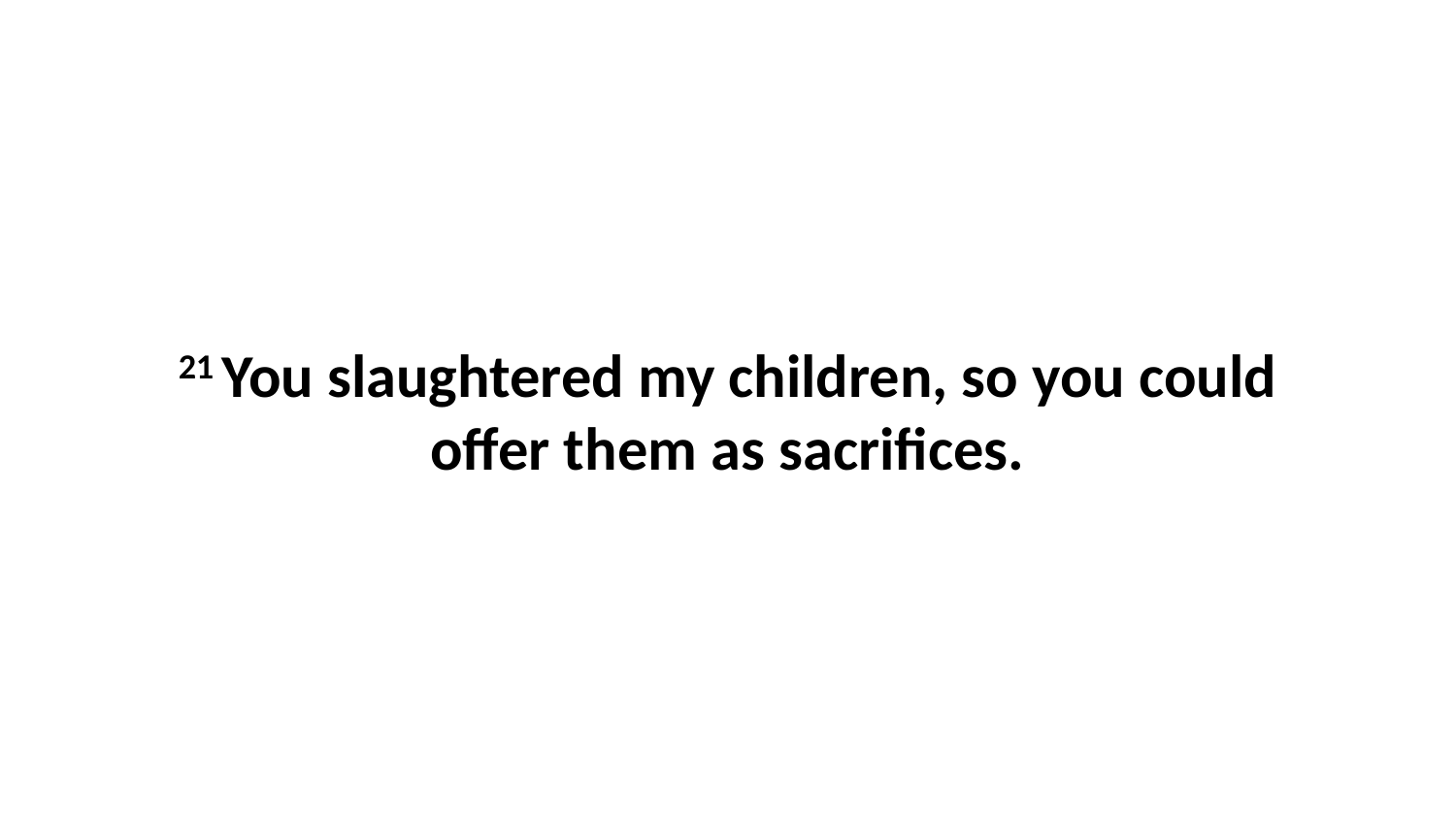

21 You slaughtered my children, so you could offer them as sacrifices.